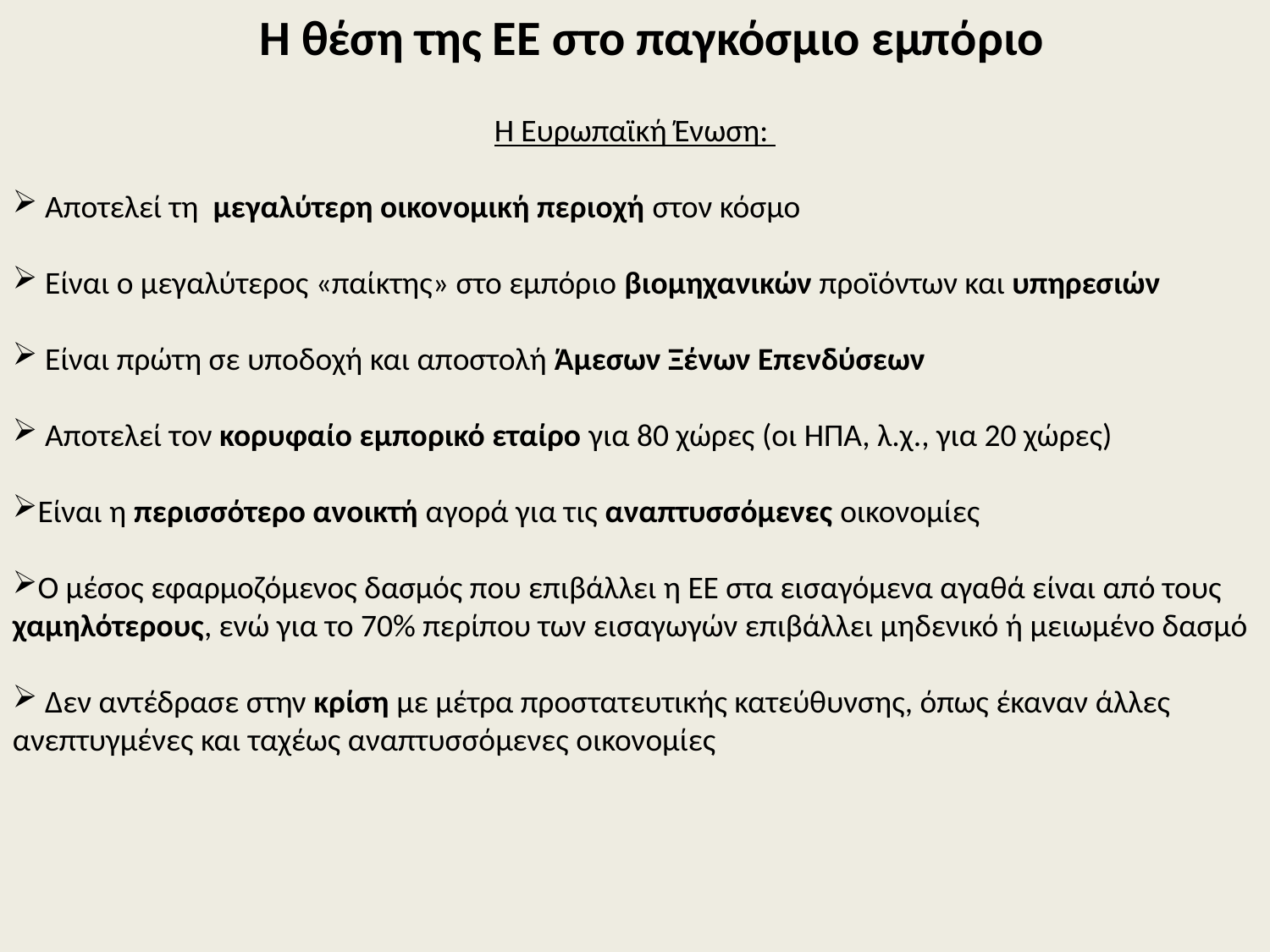

Η θέση της ΕΕ στο παγκόσμιο εμπόριο

Η Ευρωπαϊκή Ένωση:

 Αποτελεί τη  μεγαλύτερη οικονομική περιοχή στον κόσμο

 Είναι ο μεγαλύτερος «παίκτης» στο εμπόριο βιομηχανικών προϊόντων και υπηρεσιών

 Είναι πρώτη σε υποδοχή και αποστολή Άμεσων Ξένων Επενδύσεων

 Αποτελεί τον κορυφαίο εμπορικό εταίρο για 80 χώρες (οι ΗΠΑ, λ.χ., για 20 χώρες)

Είναι η περισσότερο ανοικτή αγορά για τις αναπτυσσόμενες οικονομίες

Ο μέσος εφαρμοζόμενος δασμός που επιβάλλει η ΕΕ στα εισαγόμενα αγαθά είναι από τους χαμηλότερους, ενώ για το 70% περίπου των εισαγωγών επιβάλλει μηδενικό ή μειωμένο δασμό

 Δεν αντέδρασε στην κρίση με μέτρα προστατευτικής κατεύθυνσης, όπως έκαναν άλλες ανεπτυγμένες και ταχέως αναπτυσσόμενες οικονομίες